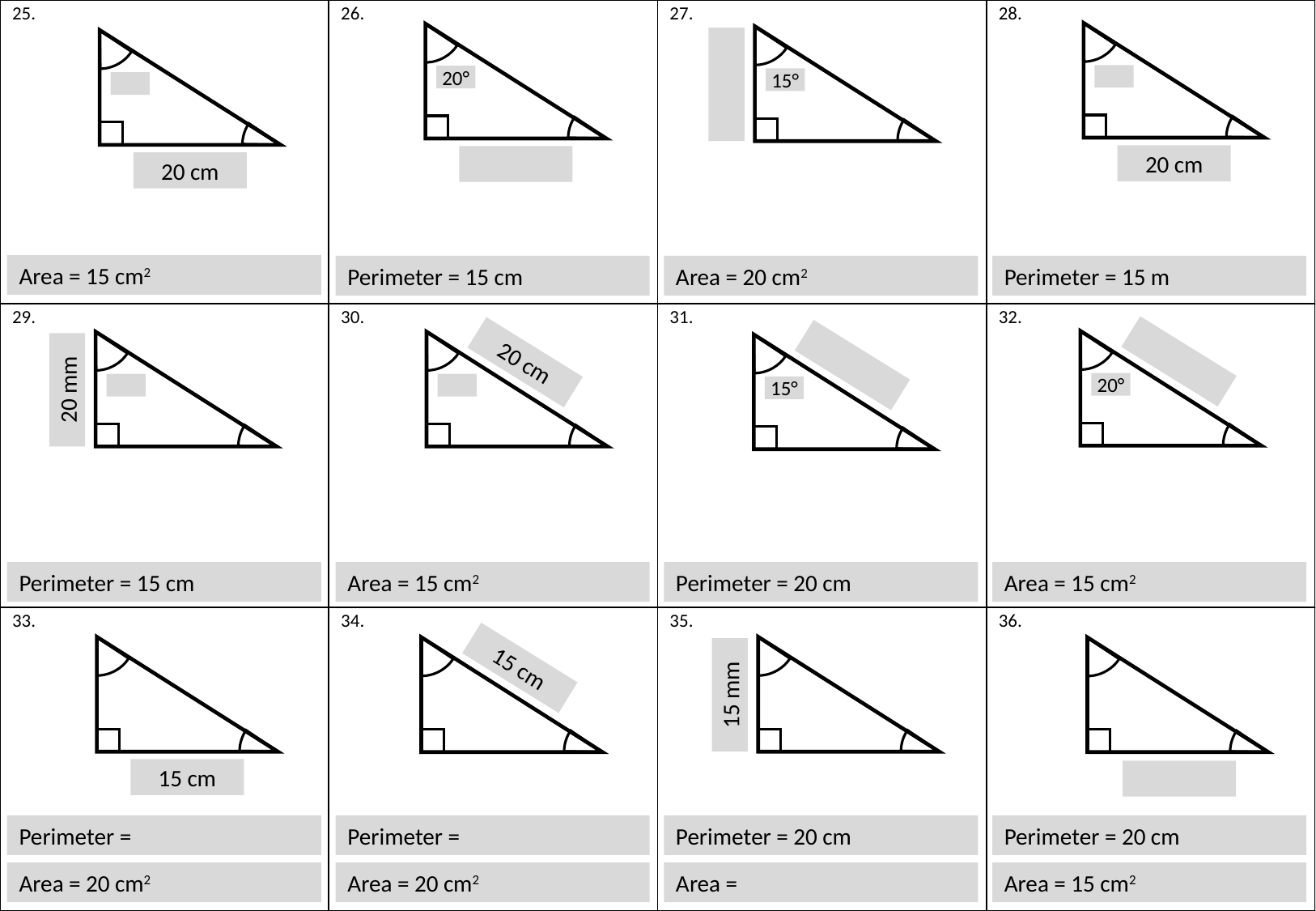

20 cm

20°

15°

20 cm
Area = 15 cm2
Perimeter = 15 cm
Area = 20 cm2
Perimeter = 15 m

20°

20 mm

20 cm

15°

Perimeter = 15 cm
Area = 15 cm2
Perimeter = 20 cm
Area = 15 cm2

15 cm

15 mm

15 cm

Perimeter =
Perimeter =
Perimeter = 20 cm
Perimeter = 20 cm
Area = 20 cm2
Area = 20 cm2
Area =
Area = 15 cm2